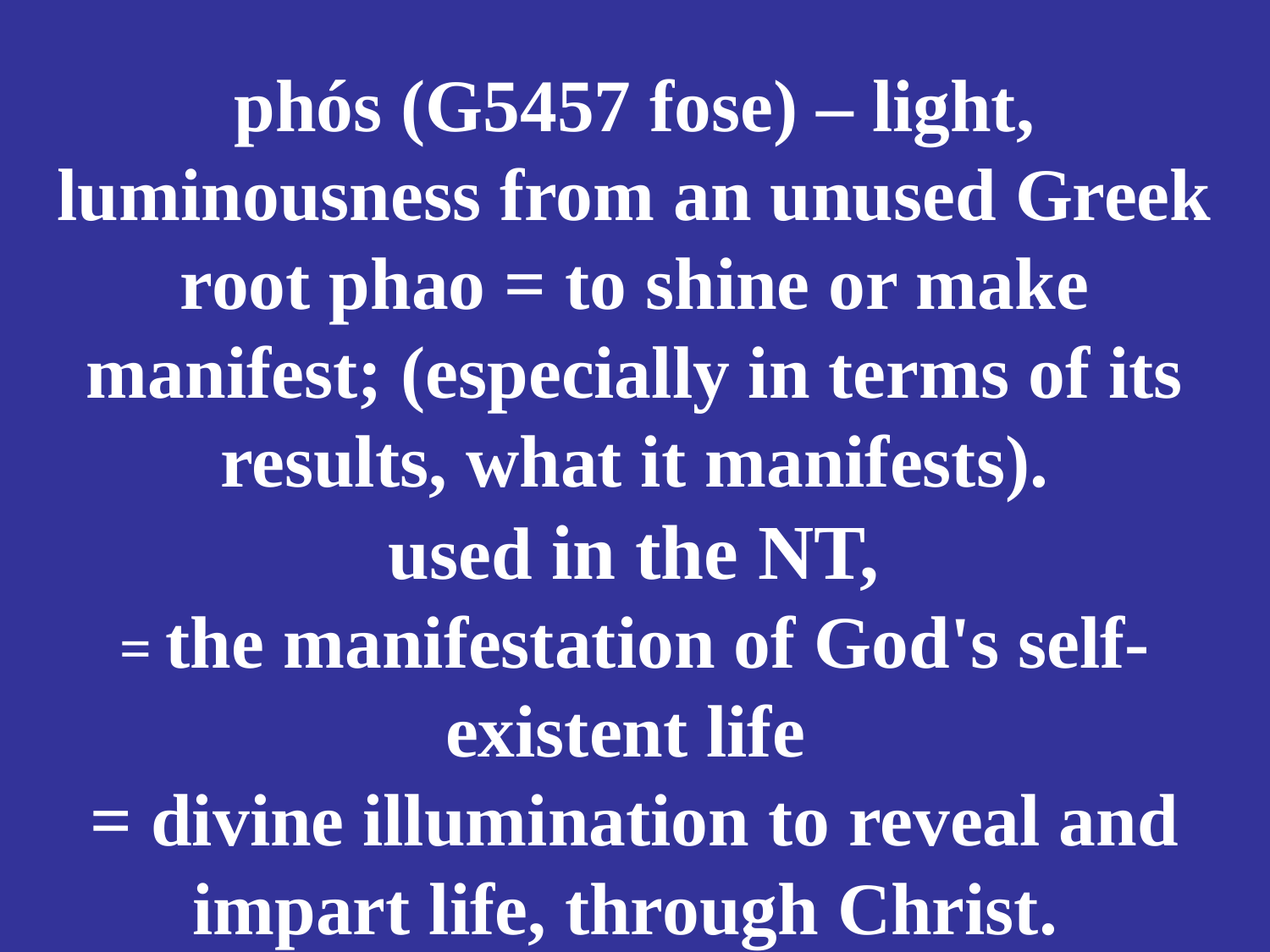

# phós (G5457 fose) – light, luminousness from an unused Greek root phao = to shine or make manifest; (especially in terms of its results, what it manifests). used in the NT, = the manifestation of God's self-existent life = divine illumination to reveal and impart life, through Christ.